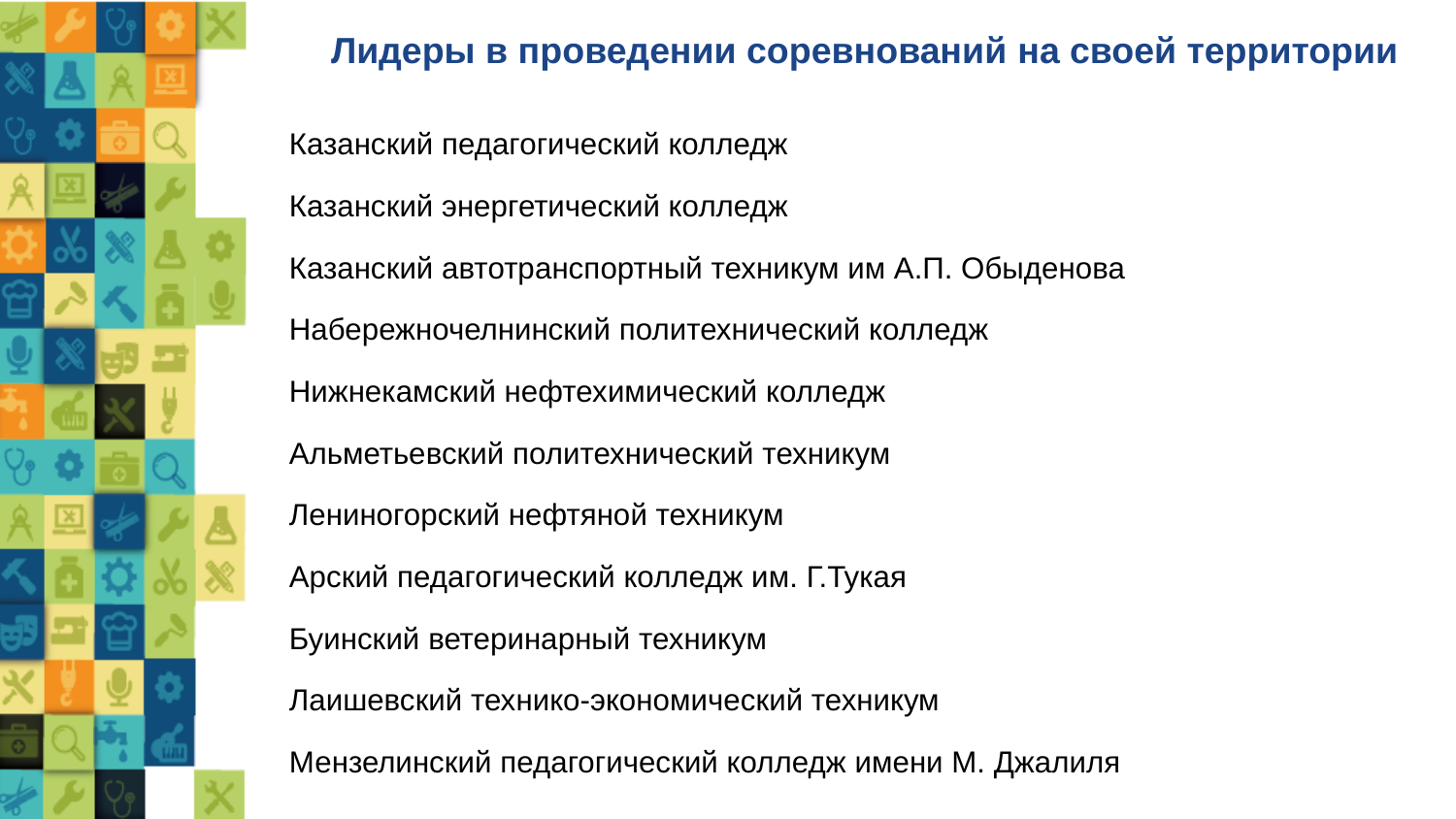

Лидеры в проведении соревнований на своей территории

Казанский педагогический колледж
Казанский энергетический колледж
Казанский автотранспортный техникум им А.П. Обыденова
Набережночелнинский политехнический колледж
Нижнекамский нефтехимический колледж
Альметьевский политехнический техникум
Лениногорский нефтяной техникум
Арский педагогический колледж им. Г.Тукая
Буинский ветеринарный техникум
Лаишевский технико-экономический техникум
Мензелинский педагогический колледж имени М. Джалиля